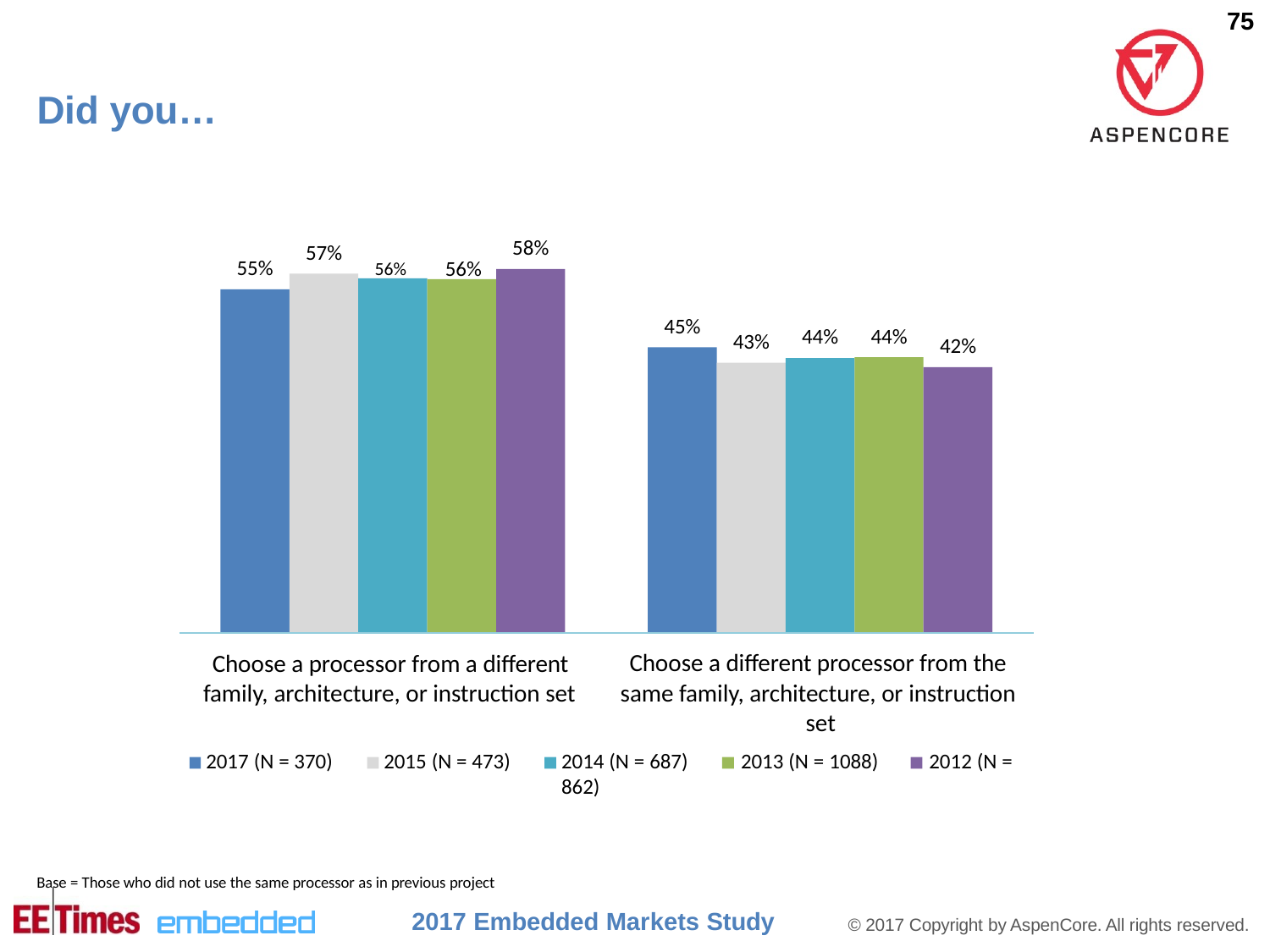

75
# Did you…
58%
57%
56%	56%
55%

45%
44%
44%
43%
42%
Choose a processor from a different
family, architecture, or instruction set
Choose a different processor from the  same family, architecture, or instruction  set
2017 (N = 370)
2015 (N = 473)
2014 (N = 687)	2013 (N = 1088)	2012 (N = 862)

Base = Those who did not use the same processor as in previous project
2017 Embedded Markets Study
© 2017 Copyright by AspenCore. All rights reserved.